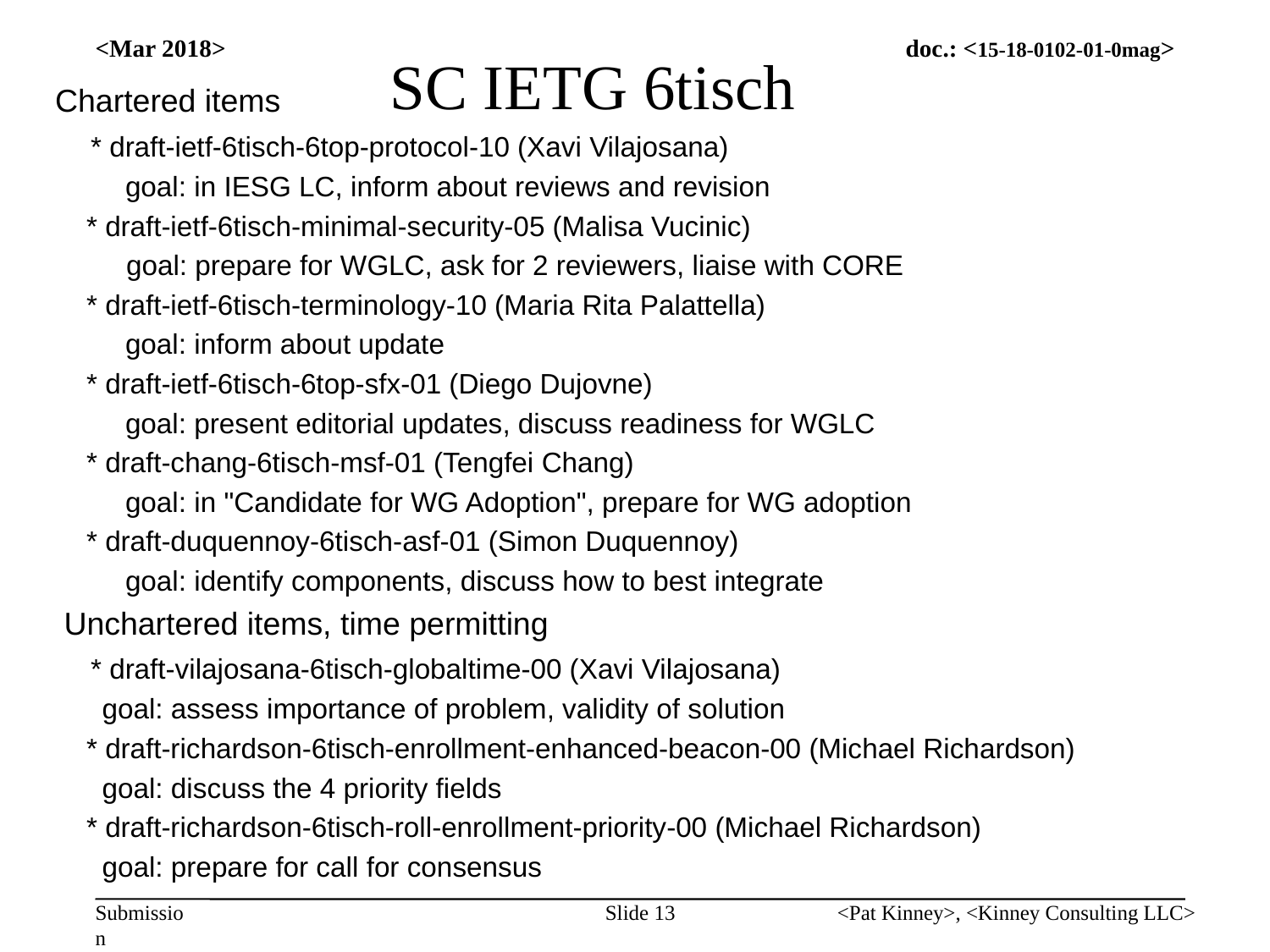

# SC IETG 6tisch
<Mar 2018>
Chartered items
    * draft-ietf-6tisch-6top-protocol-10 (Xavi Vilajosana)
      goal: in IESG LC, inform about reviews and revision
    * draft-ietf-6tisch-minimal-security-05 (Malisa Vucinic)
     goal: prepare for WGLC, ask for 2 reviewers, liaise with CORE
    * draft-ietf-6tisch-terminology-10 (Maria Rita Palattella)
      goal: inform about update
    * draft-ietf-6tisch-6top-sfx-01 (Diego Dujovne)
      goal: present editorial updates, discuss readiness for WGLC
    * draft-chang-6tisch-msf-01 (Tengfei Chang)
      goal: in "Candidate for WG Adoption", prepare for WG adoption
    * draft-duquennoy-6tisch-asf-01 (Simon Duquennoy)
      goal: identify components, discuss how to best integrate
 Unchartered items, time permitting
    * draft-vilajosana-6tisch-globaltime-00 (Xavi Vilajosana)
      goal: assess importance of problem, validity of solution
    * draft-richardson-6tisch-enrollment-enhanced-beacon-00 (Michael Richardson)
      goal: discuss the 4 priority fields
    * draft-richardson-6tisch-roll-enrollment-priority-00 (Michael Richardson)
      goal: prepare for call for consensus
Slide 13
<Pat Kinney>, <Kinney Consulting LLC>